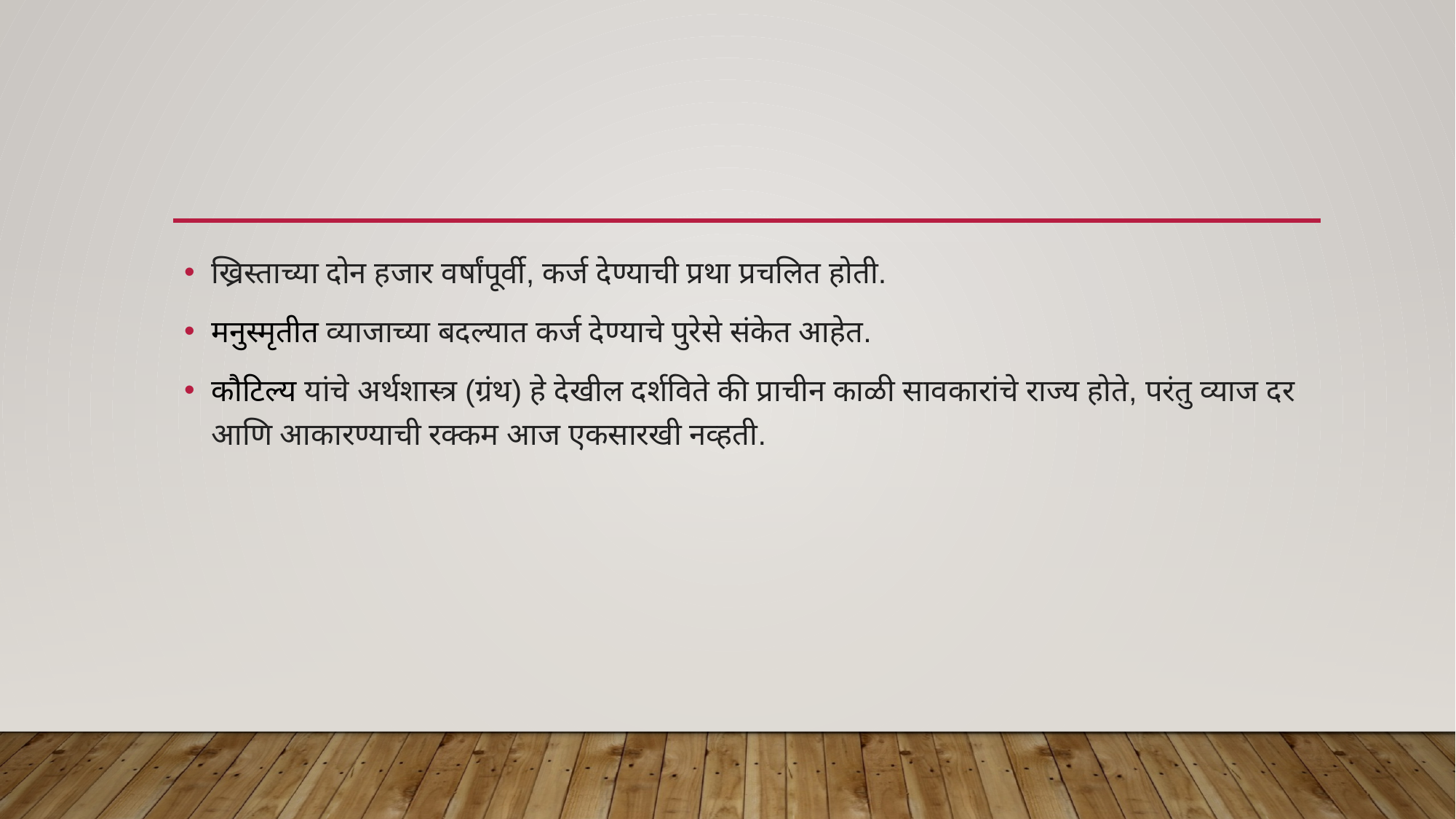

#
ख्रिस्ताच्या दोन हजार वर्षांपूर्वी, कर्ज देण्याची प्रथा प्रचलित होती.
मनुस्मृतीत व्याजाच्या बदल्यात कर्ज देण्याचे पुरेसे संकेत आहेत.
कौटिल्य यांचे अर्थशास्त्र (ग्रंथ) हे देखील दर्शविते की प्राचीन काळी सावकारांचे राज्य होते, परंतु व्याज दर आणि आकारण्याची रक्कम आज एकसारखी नव्हती.